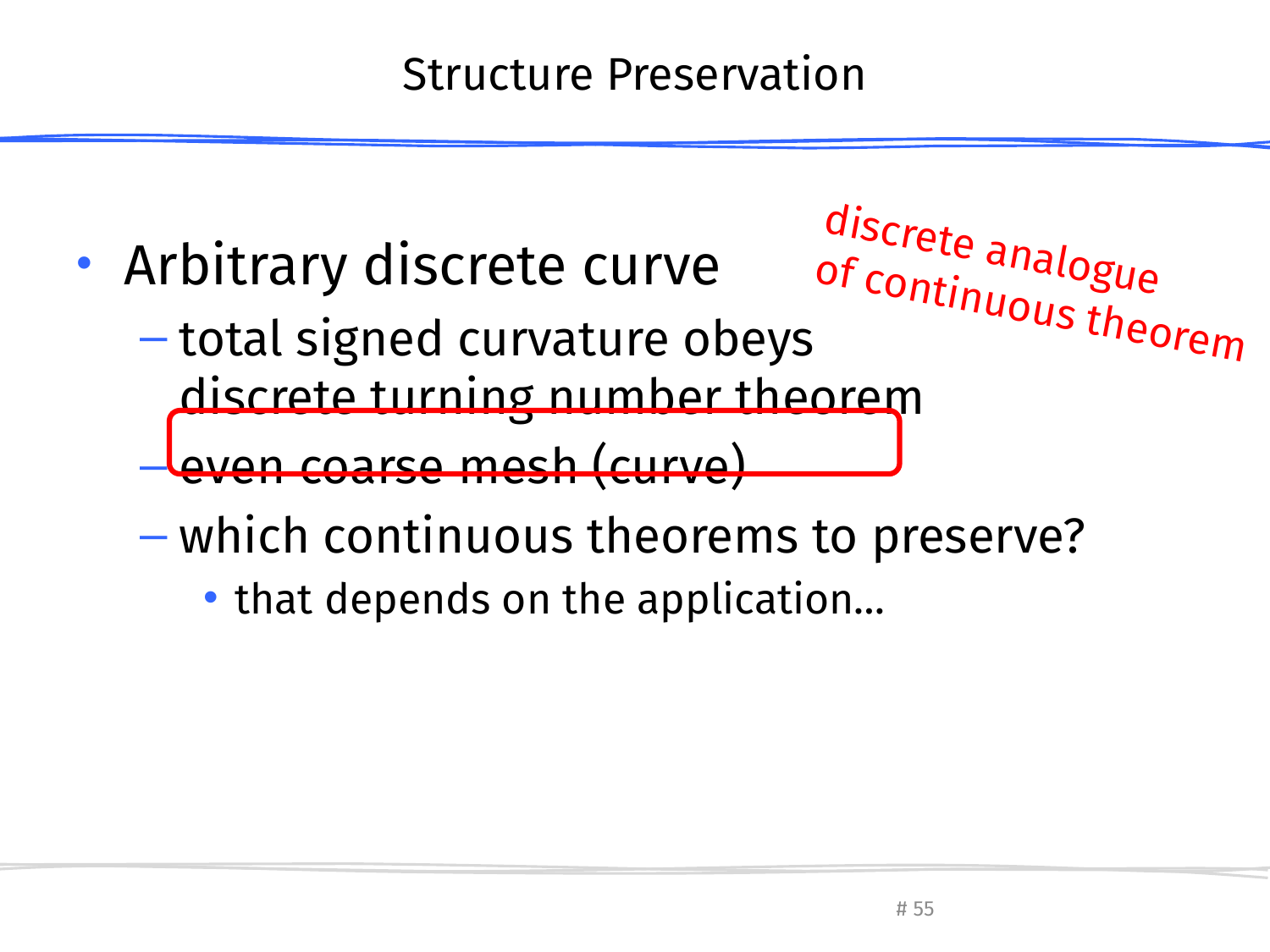

# Structure Preservation
Arbitrary discrete curve
total signed curvature obeys
discrete turning number theorem
even coarse mesh (curve)
which continuous theorems to preserve?
that depends on the application…
discrete analogue
of continuous theorem

March 13, 2013
Olga Sorkine-Hornung
55